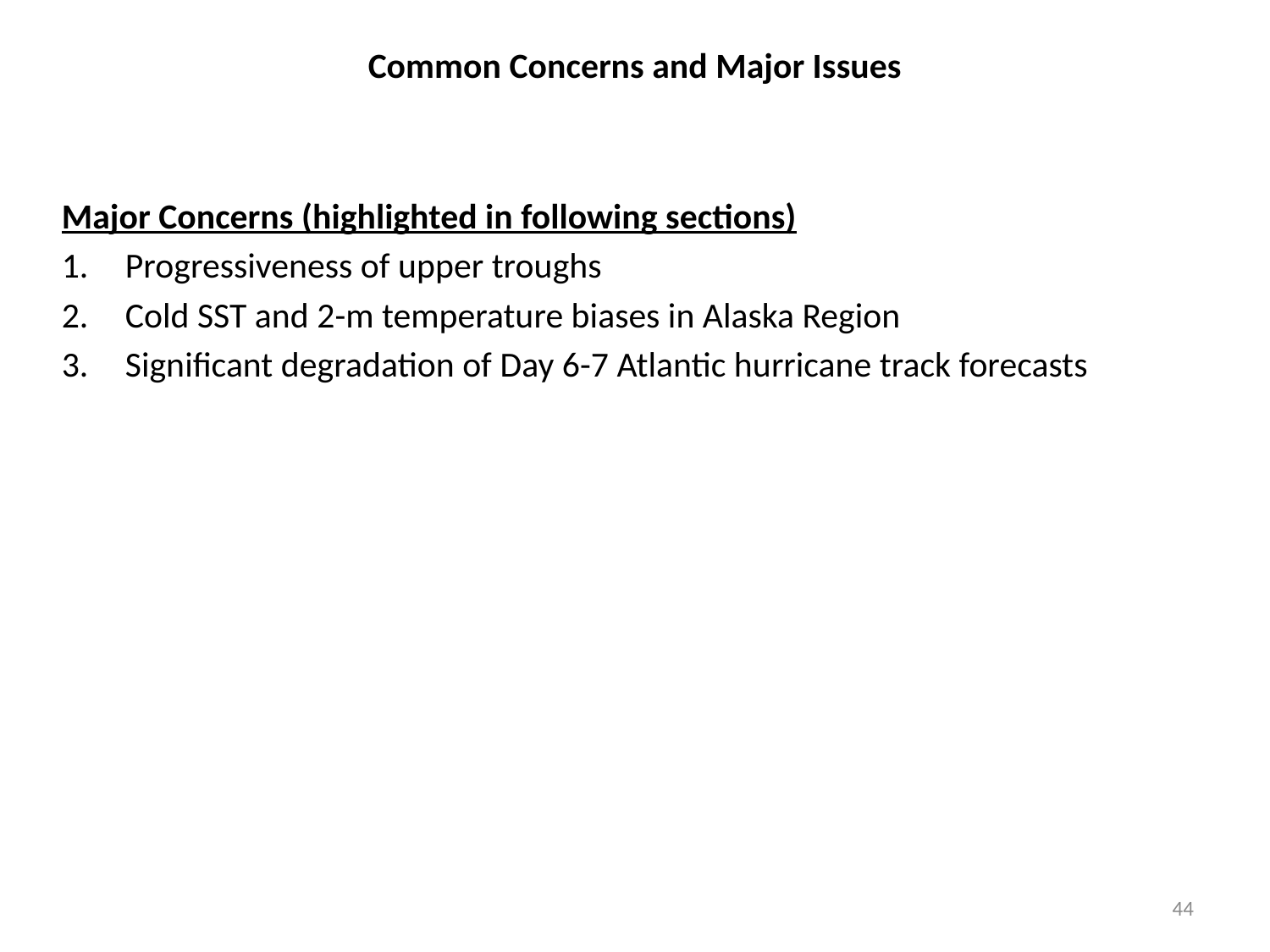

# Common Concerns and Major Issues

Major Concerns (highlighted in following sections)
Progressiveness of upper troughs
Cold SST and 2-m temperature biases in Alaska Region
Significant degradation of Day 6-7 Atlantic hurricane track forecasts

44